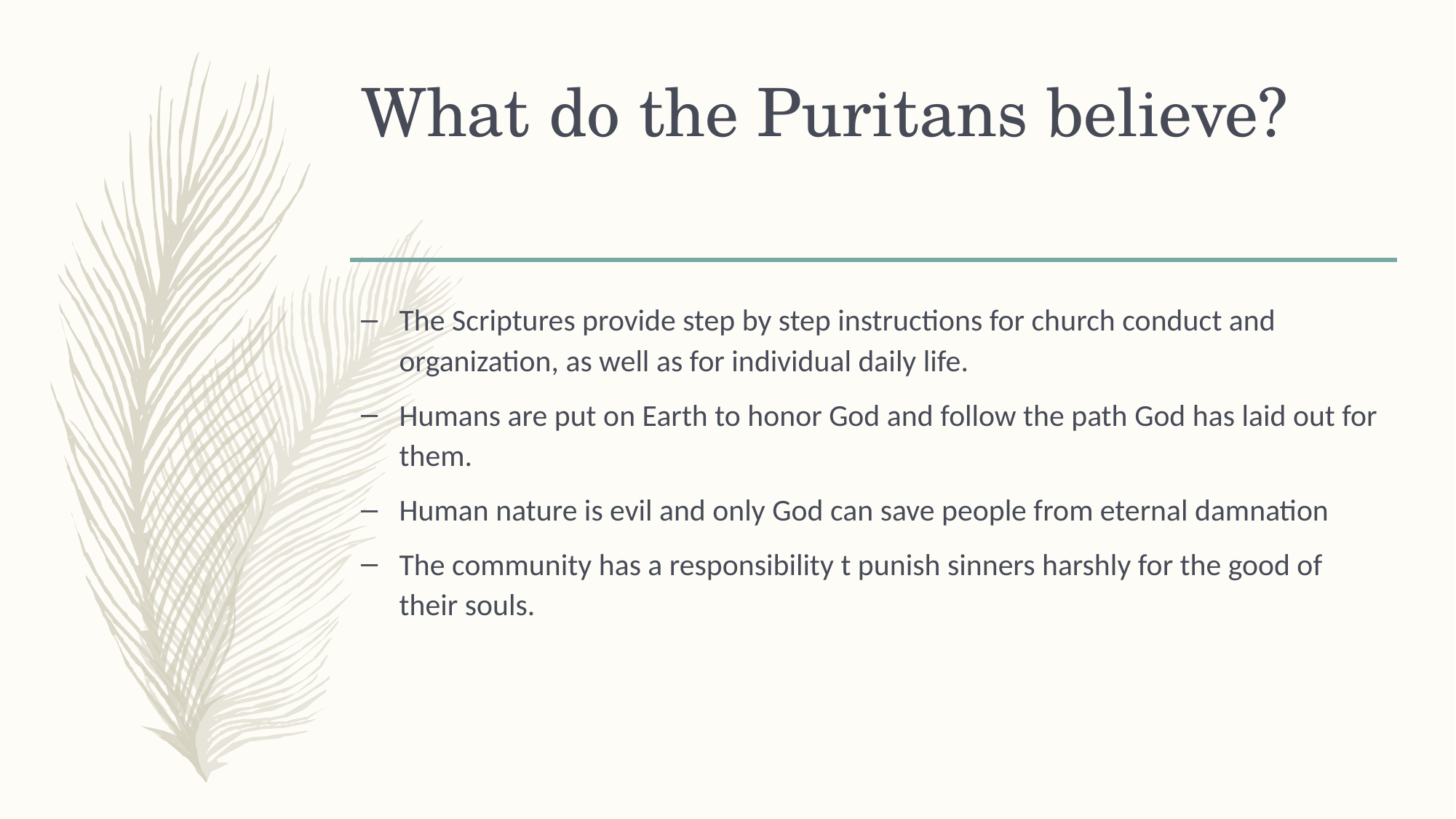

# What do the Puritans believe?
The Scriptures provide step by step instructions for church conduct and organization, as well as for individual daily life.
Humans are put on Earth to honor God and follow the path God has laid out for them.
Human nature is evil and only God can save people from eternal damnation
The community has a responsibility t punish sinners harshly for the good of their souls.